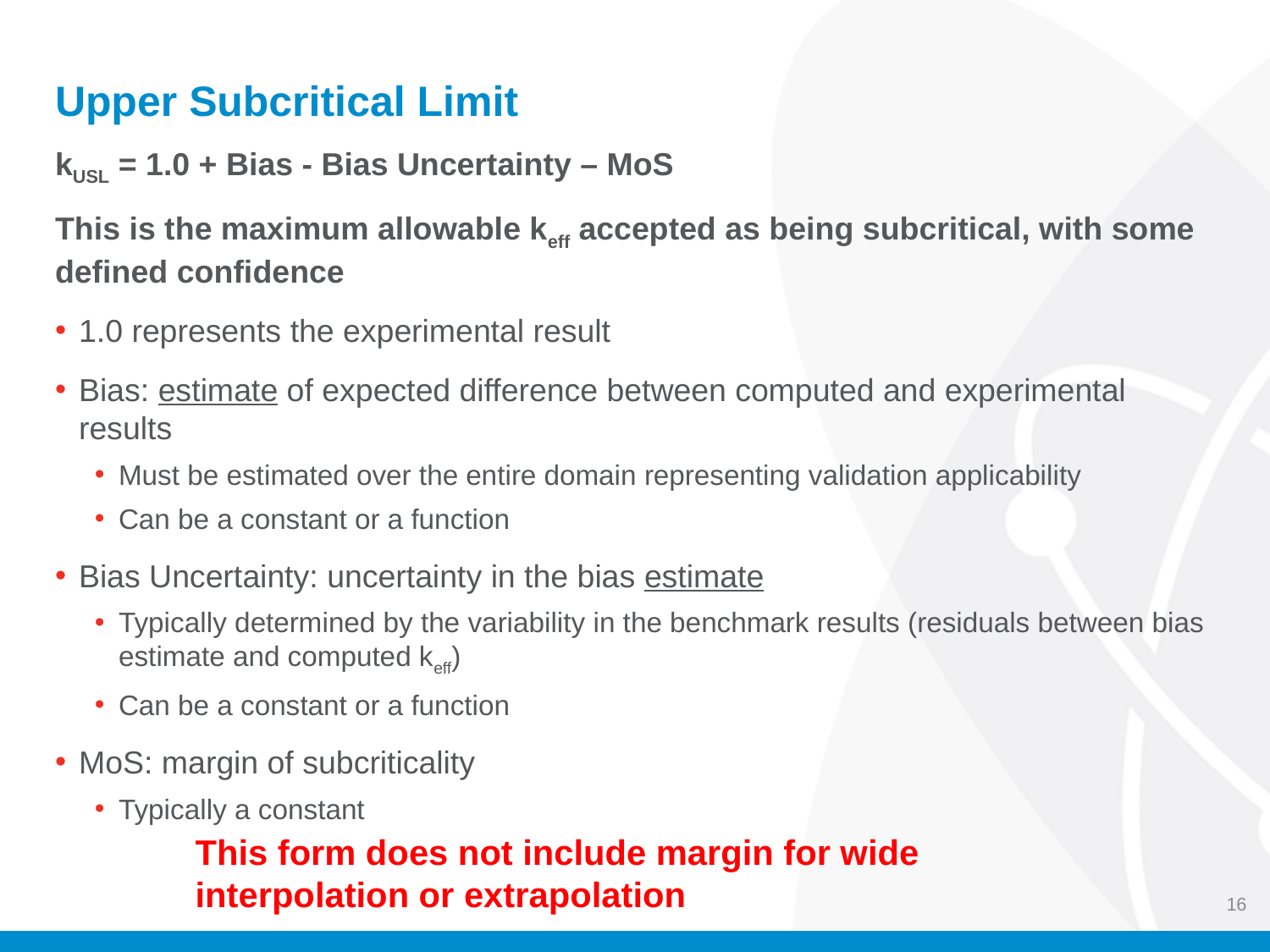

# Upper Subcritical Limit
kUSL = 1.0 + Bias - Bias Uncertainty – MoS
This is the maximum allowable keff accepted as being subcritical, with some defined confidence
1.0 represents the experimental result
Bias: estimate of expected difference between computed and experimental results
Must be estimated over the entire domain representing validation applicability
Can be a constant or a function
Bias Uncertainty: uncertainty in the bias estimate
Typically determined by the variability in the benchmark results (residuals between bias estimate and computed keff)
Can be a constant or a function
MoS: margin of subcriticality
Typically a constant
This form does not include margin for wide
interpolation or extrapolation

16